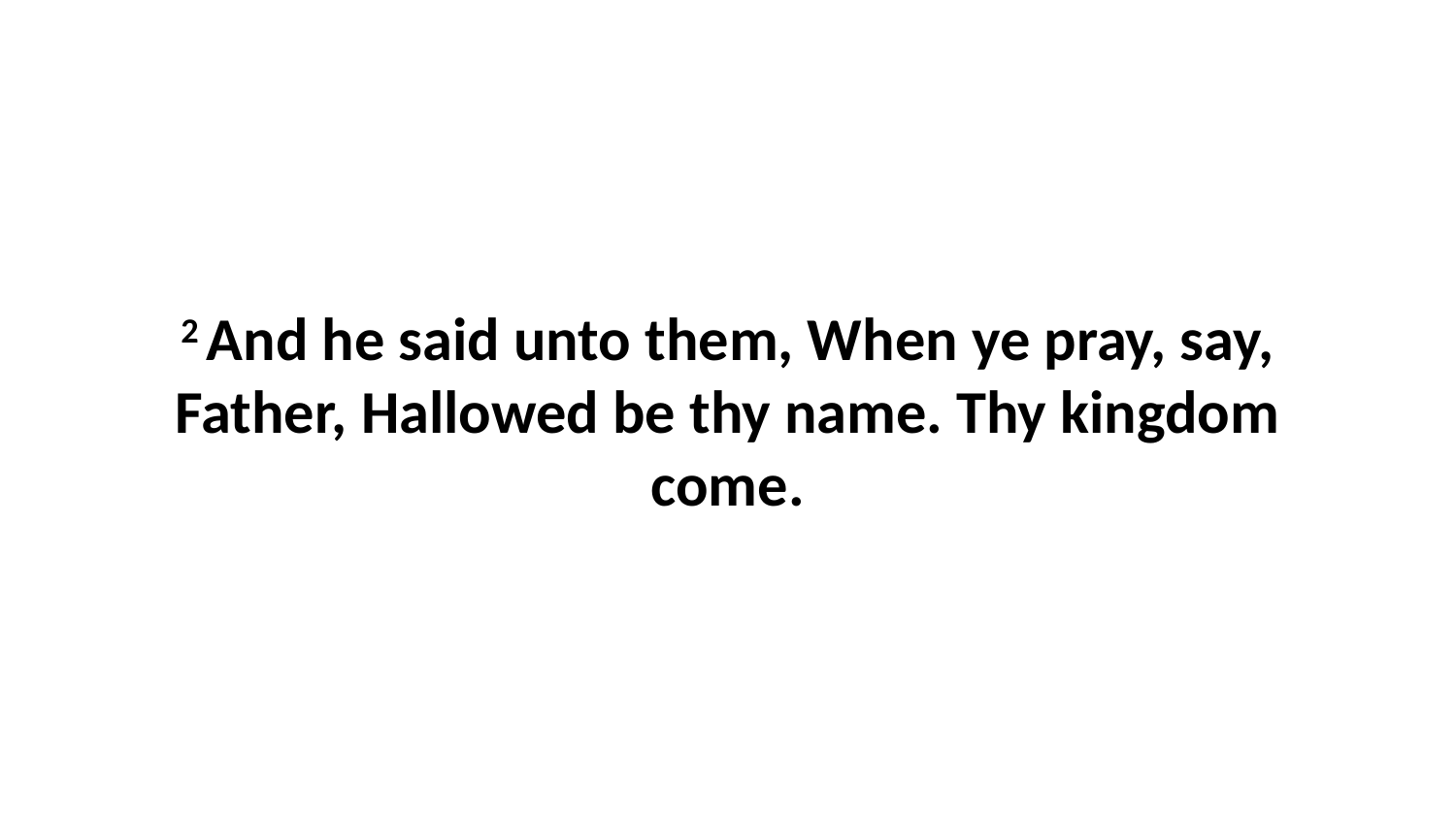

2 And he said unto them, When ye pray, say, Father, Hallowed be thy name. Thy kingdom come.